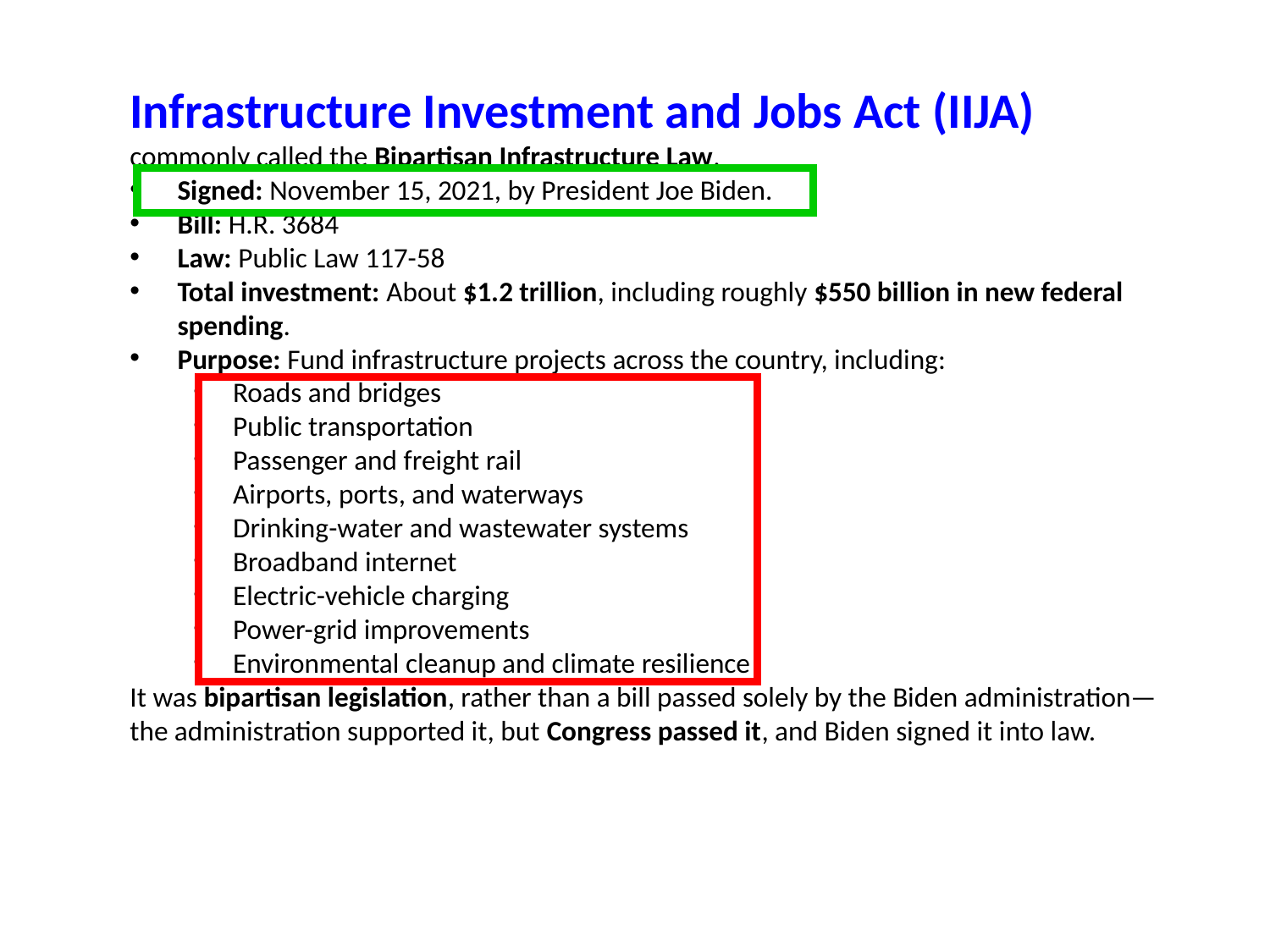

Infrastructure Investment and Jobs Act (IIJA)
commonly called the Bipartisan Infrastructure Law.
Signed: November 15, 2021, by President Joe Biden.
Bill: H.R. 3684
Law: Public Law 117-58
Total investment: About $1.2 trillion, including roughly $550 billion in new federal spending.
Purpose: Fund infrastructure projects across the country, including:
Roads and bridges
Public transportation
Passenger and freight rail
Airports, ports, and waterways
Drinking-water and wastewater systems
Broadband internet
Electric-vehicle charging
Power-grid improvements
Environmental cleanup and climate resilience
It was bipartisan legislation, rather than a bill passed solely by the Biden administration—the administration supported it, but Congress passed it, and Biden signed it into law.